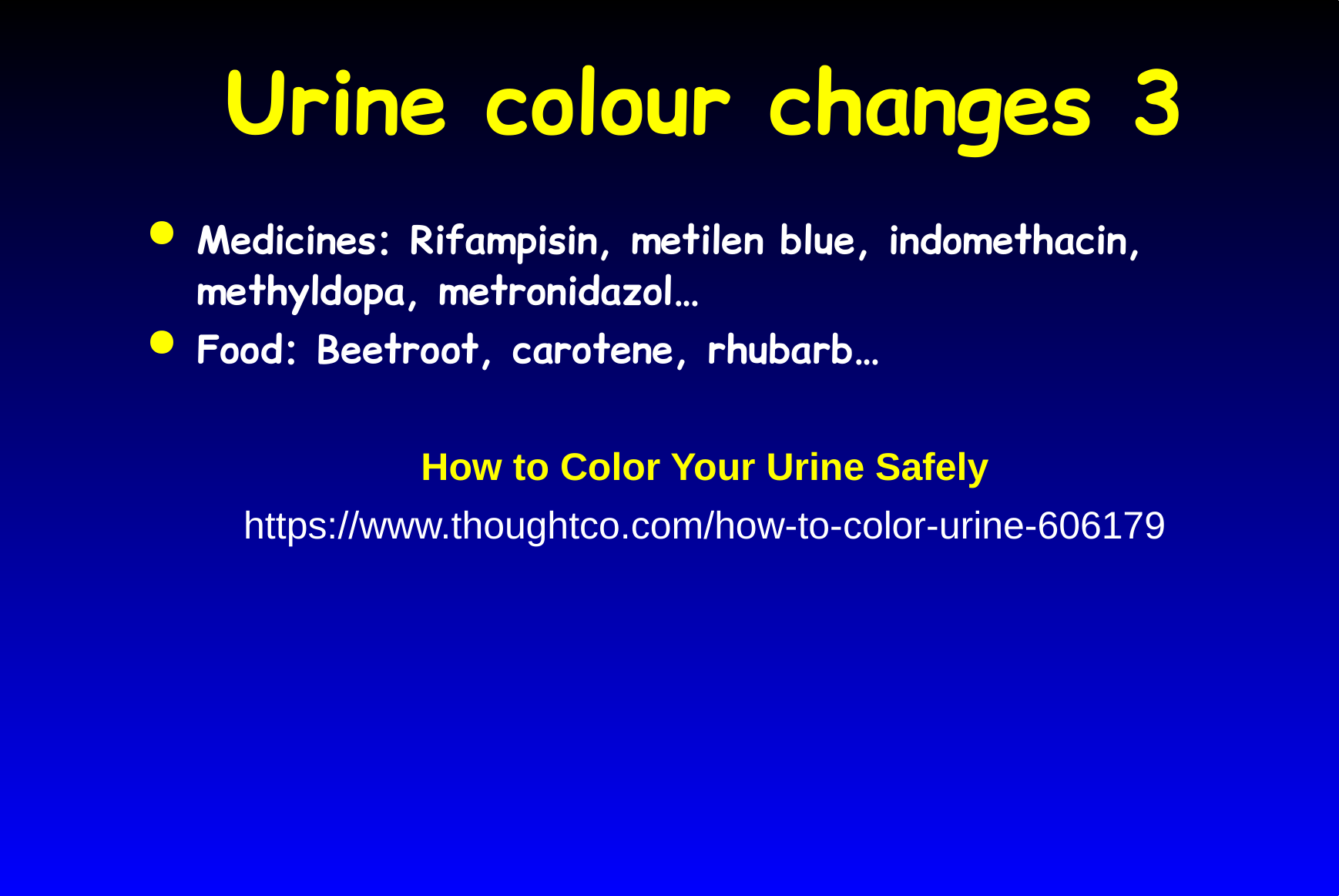

# Urine colour changes 3
Medicines: Rifampisin, metilen blue, indomethacin, methyldopa, metronidazol…
Food: Beetroot, carotene, rhubarb…

How to Color Your Urine Safely
https://www.thoughtco.com/how-to-color-urine-606179